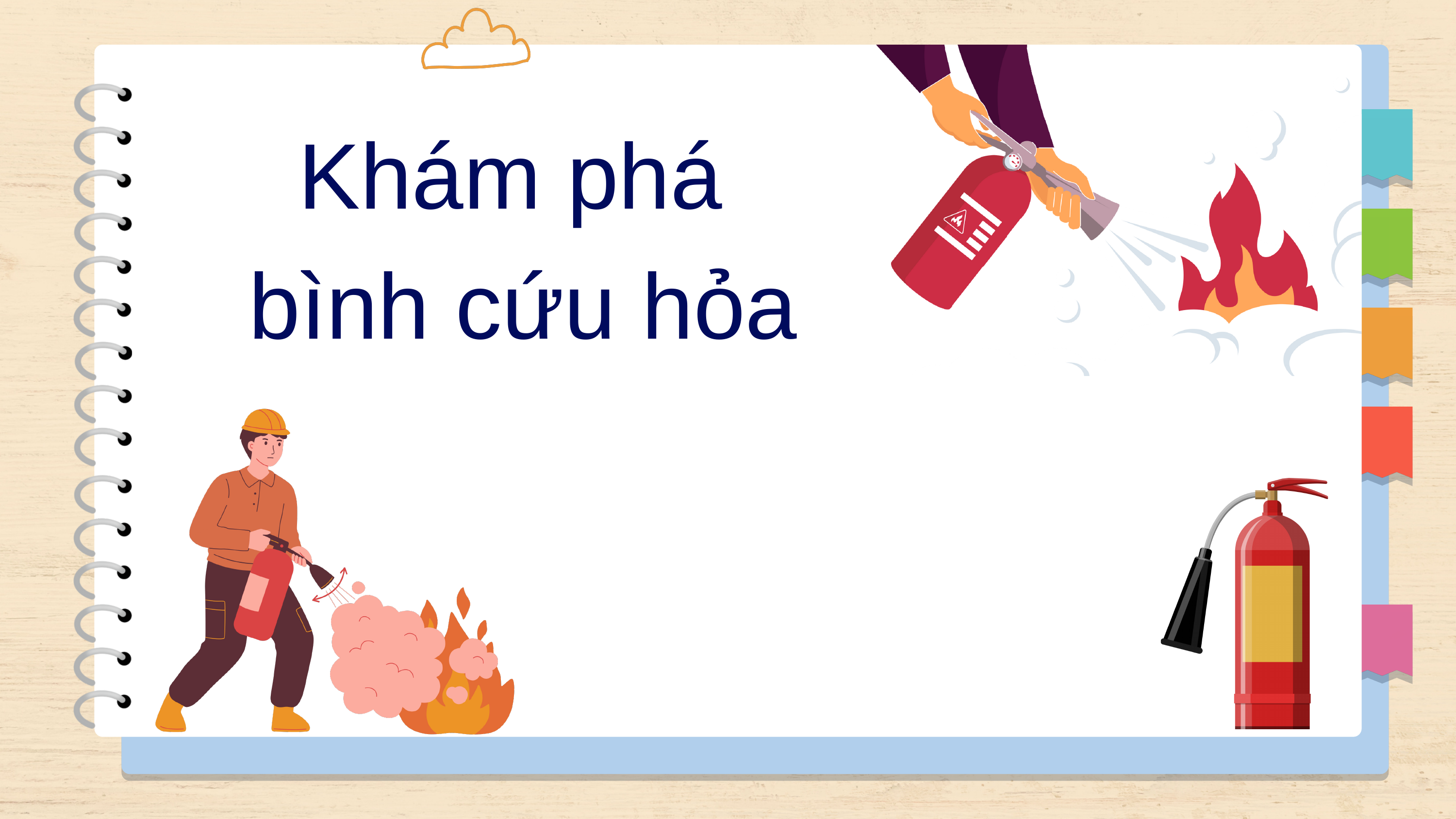

Khám phá bình cứu hỏa

Khám phá
 bình cứu hỏa